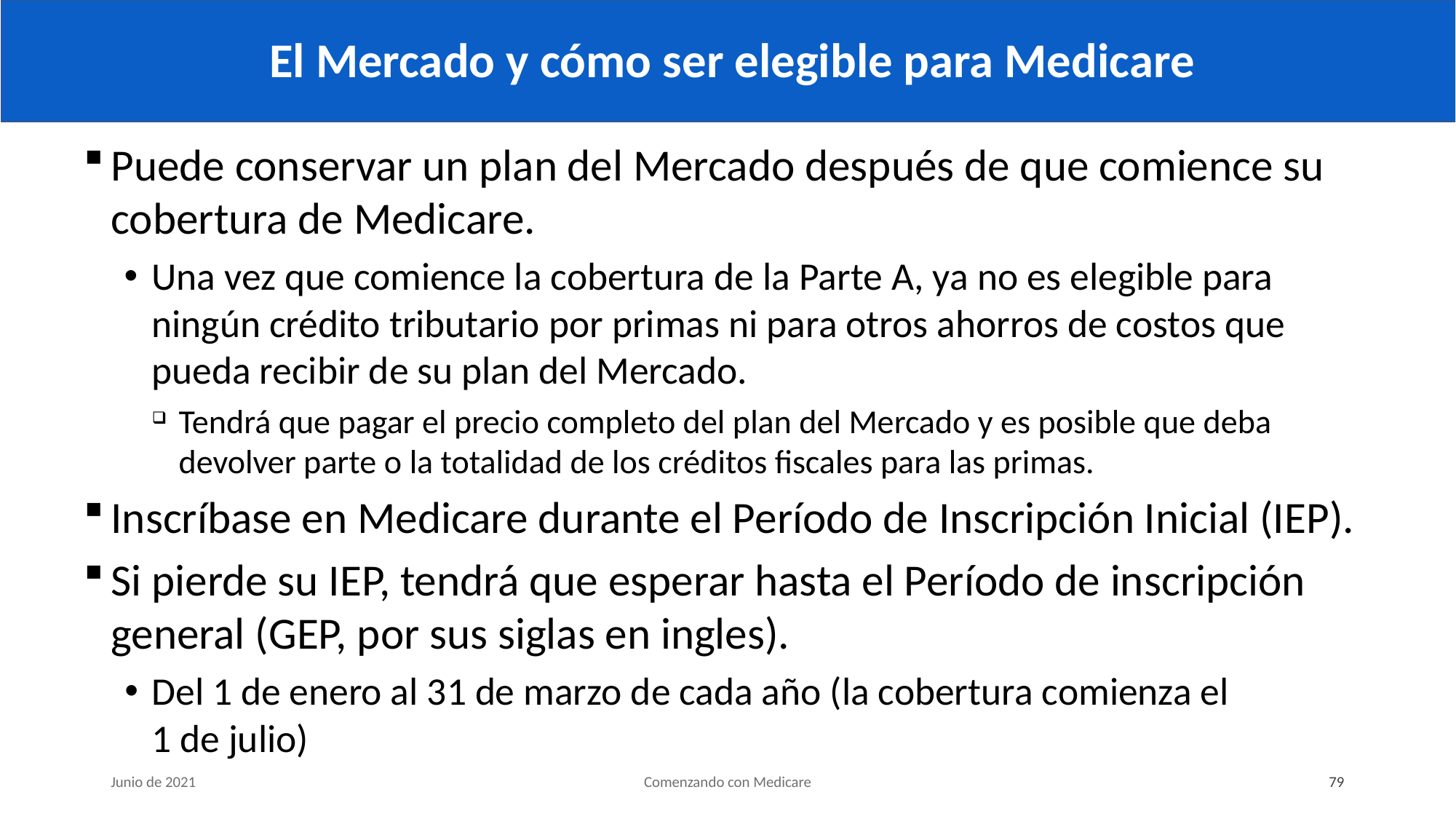

# El Mercado y cómo ser elegible para Medicare
Puede conservar un plan del Mercado después de que comience su cobertura de Medicare.
Una vez que comience la cobertura de la Parte A, ya no es elegible para ningún crédito tributario por primas ni para otros ahorros de costos que pueda recibir de su plan del Mercado.
Tendrá que pagar el precio completo del plan del Mercado y es posible que deba devolver parte o la totalidad de los créditos fiscales para las primas.
Inscríbase en Medicare durante el Período de Inscripción Inicial (IEP).
Si pierde su IEP, tendrá que esperar hasta el Período de inscripción general (GEP, por sus siglas en ingles).
Del 1 de enero al 31 de marzo de cada año (la cobertura comienza el
1 de julio)
Junio de 2021
Comenzando con Medicare